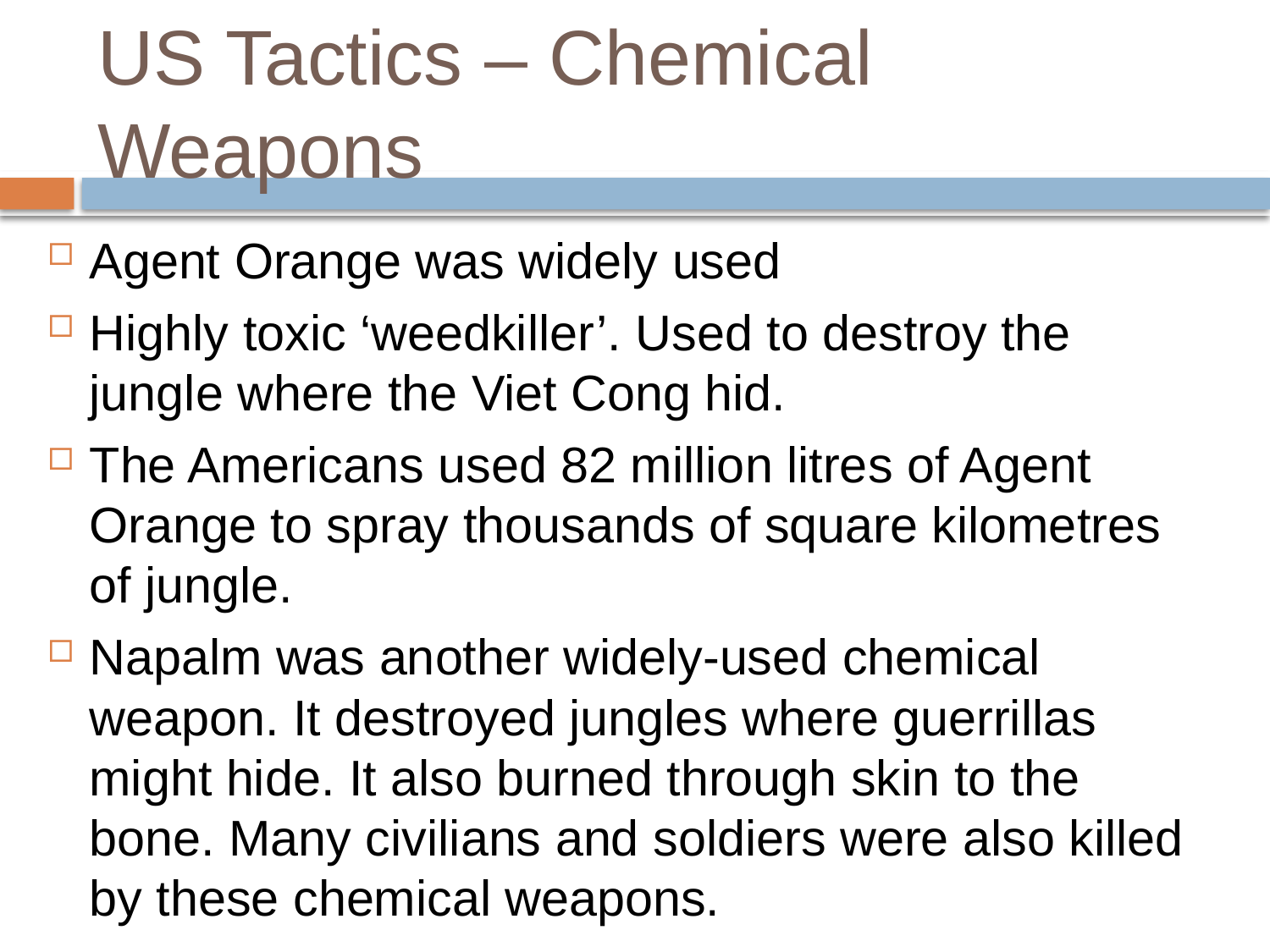

# US Tactics – Chemical Weapons
Agent Orange was widely used
Highly toxic ‘weedkiller’. Used to destroy the jungle where the Viet Cong hid.
The Americans used 82 million litres of Agent Orange to spray thousands of square kilometres of jungle.
Napalm was another widely-used chemical weapon. It destroyed jungles where guerrillas might hide. It also burned through skin to the bone. Many civilians and soldiers were also killed by these chemical weapons.